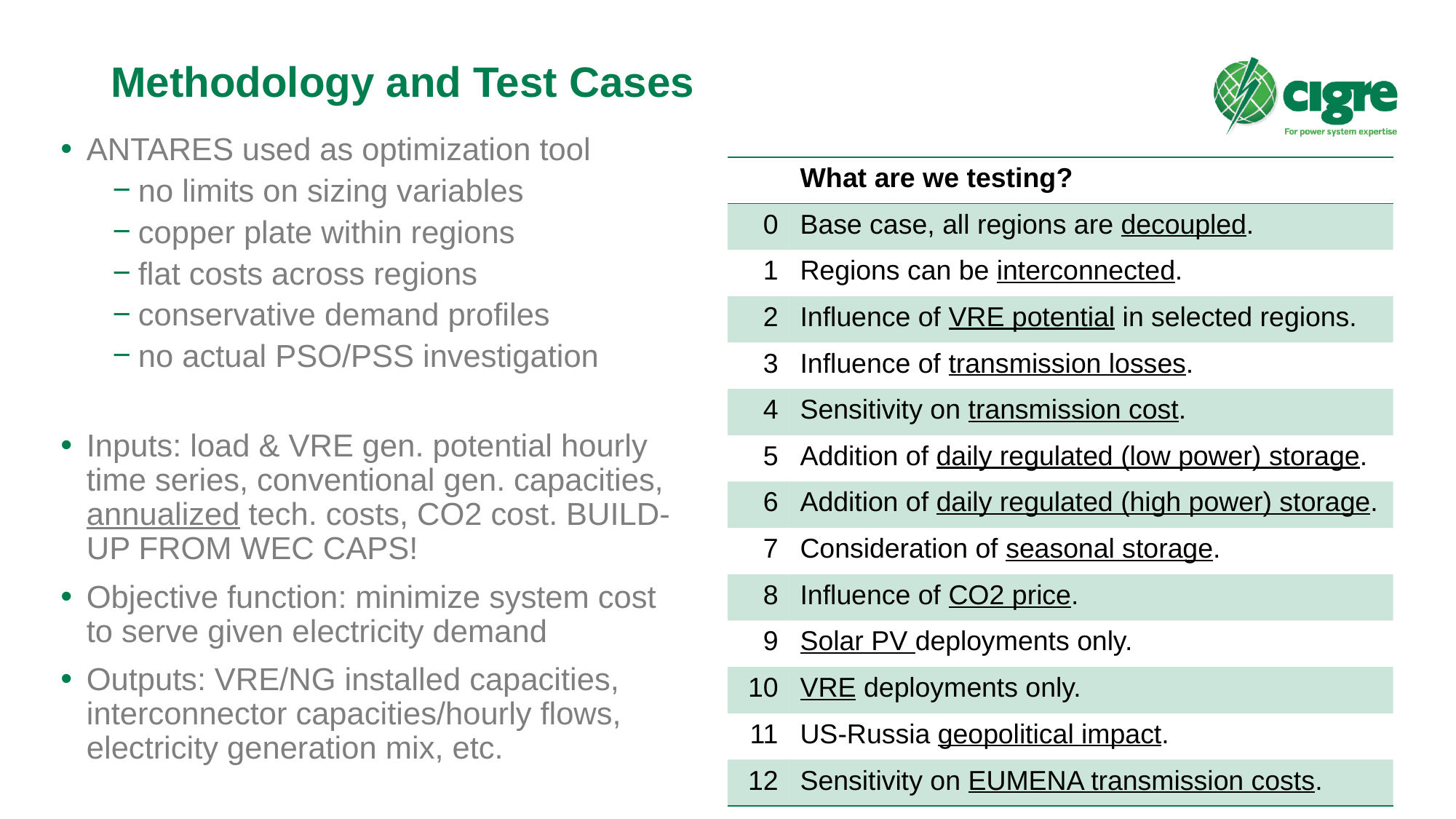

# Methodology and Test Cases
ANTARES used as optimization tool
no limits on sizing variables
copper plate within regions
flat costs across regions
conservative demand profiles
no actual PSO/PSS investigation

Inputs: load & VRE gen. potential hourly time series, conventional gen. capacities, annualized tech. costs, CO2 cost. BUILD-UP FROM WEC CAPS!
Objective function: minimize system cost to serve given electricity demand
Outputs: VRE/NG installed capacities, interconnector capacities/hourly flows, electricity generation mix, etc.
|  | What are we testing? |
| --- | --- |
| 0 | Base case, all regions are decoupled. |
| 1 | Regions can be interconnected. |
| 2 | Influence of VRE potential in selected regions. |
| 3 | Influence of transmission losses. |
| 4 | Sensitivity on transmission cost. |
| 5 | Addition of daily regulated (low power) storage. |
| 6 | Addition of daily regulated (high power) storage. |
| 7 | Consideration of seasonal storage. |
| 8 | Influence of CO2 price. |
| 9 | Solar PV deployments only. |
| 10 | VRE deployments only. |
| 11 | US-Russia geopolitical impact. |
| 12 | Sensitivity on EUMENA transmission costs. |